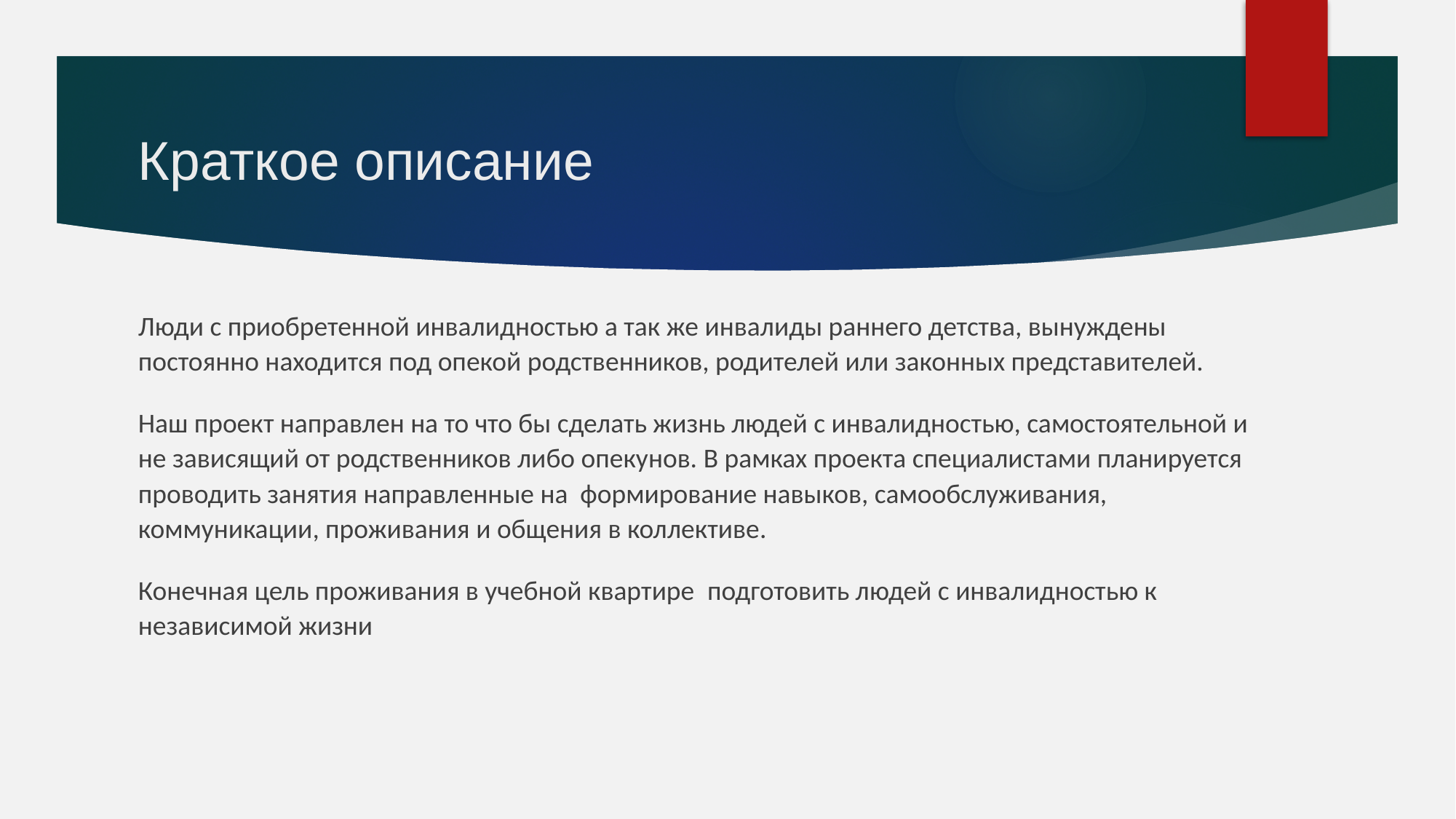

# Краткое описание
Люди с приобретенной инвалидностью а так же инвалиды раннего детства, вынуждены постоянно находится под опекой родственников, родителей или законных представителей.
Наш проект направлен на то что бы сделать жизнь людей с инвалидностью, самостоятельной и не зависящий от родственников либо опекунов. В рамках проекта специалистами планируется проводить занятия направленные на  формирование навыков, самообслуживания, коммуникации, проживания и общения в коллективе.
Конечная цель проживания в учебной квартире  подготовить людей с инвалидностью к независимой жизни